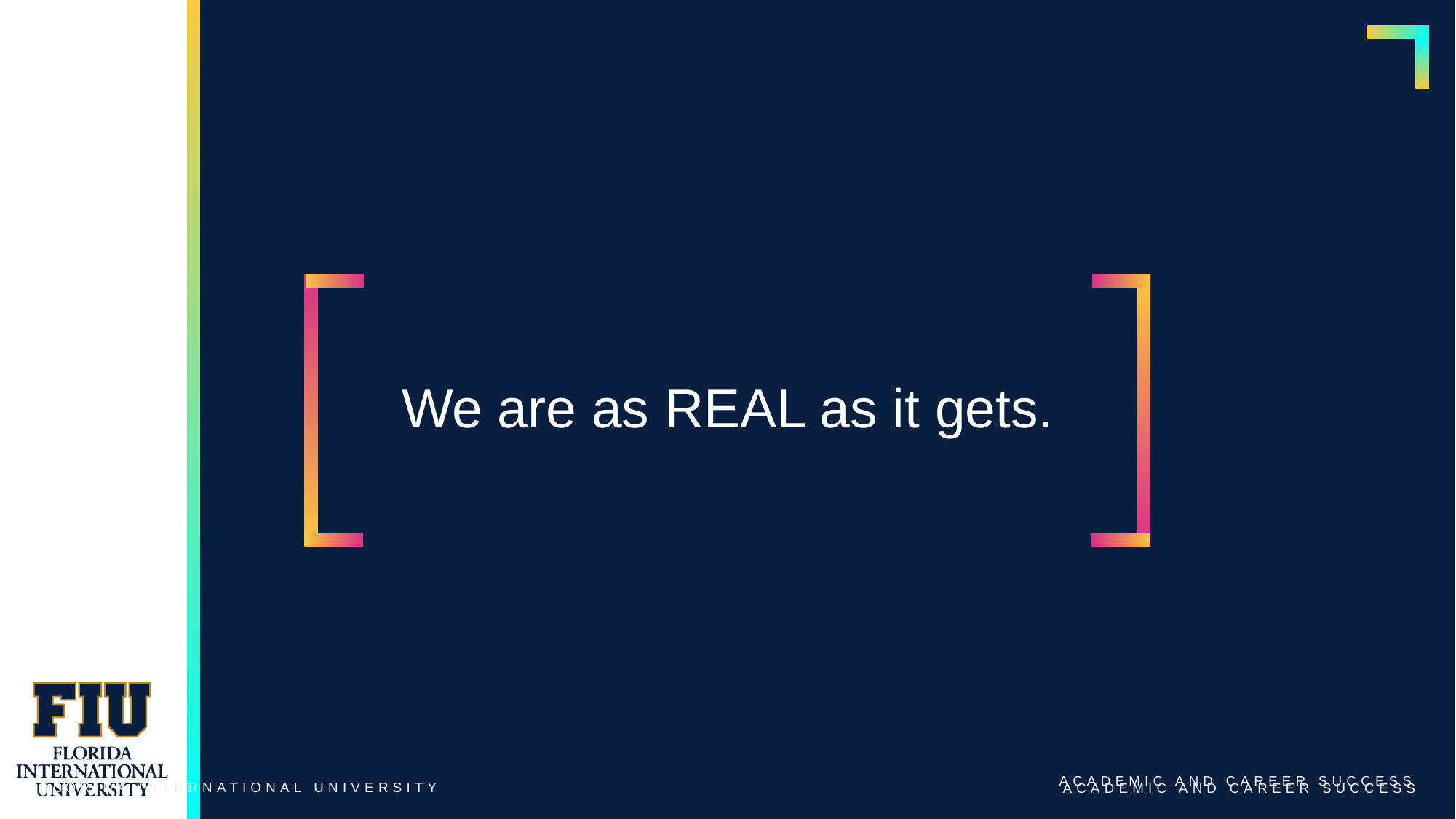

We are as REAL as it gets.